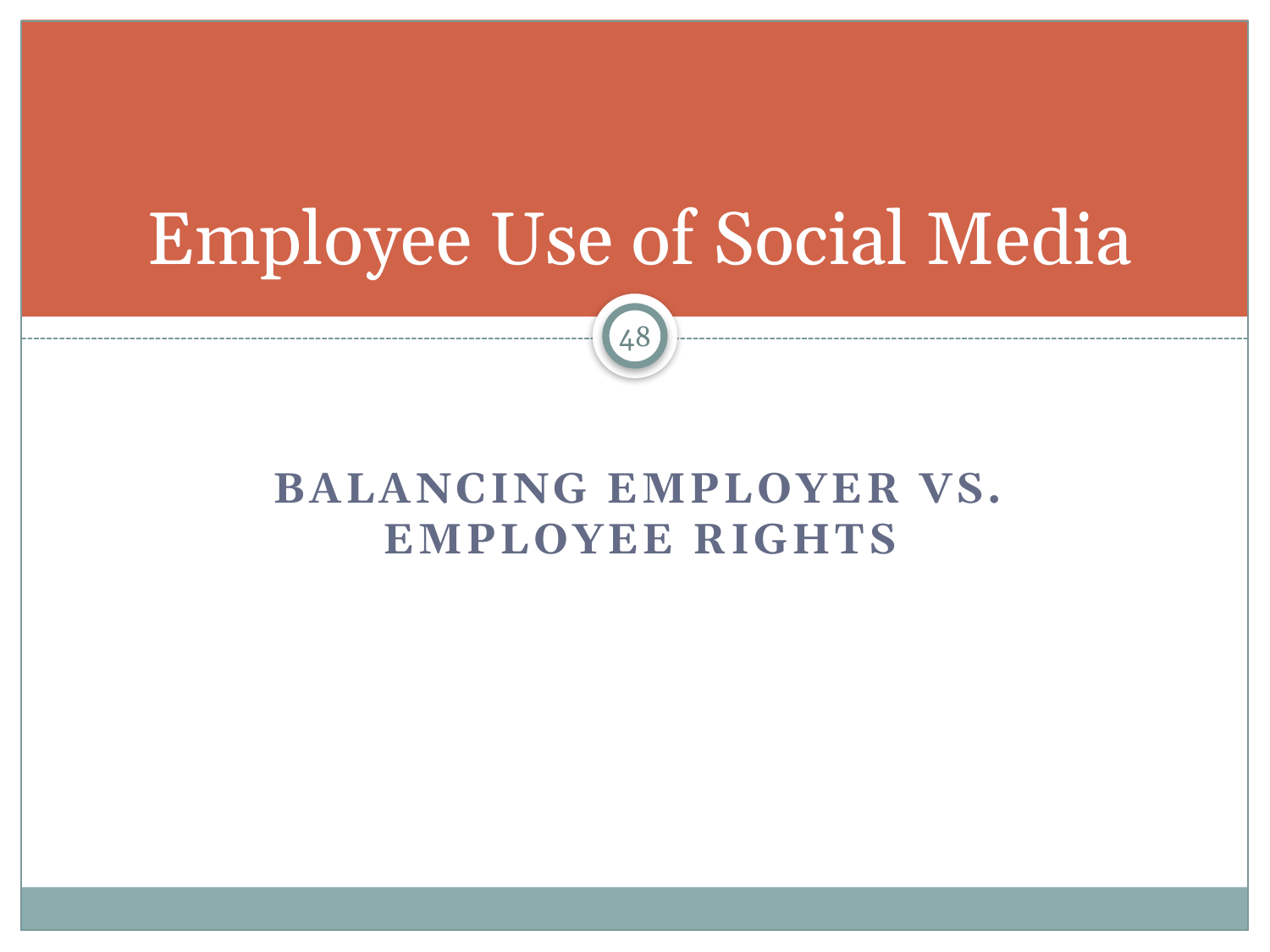

# Employee Use of Social Media
48
Balancing Employer vs. Employee rights